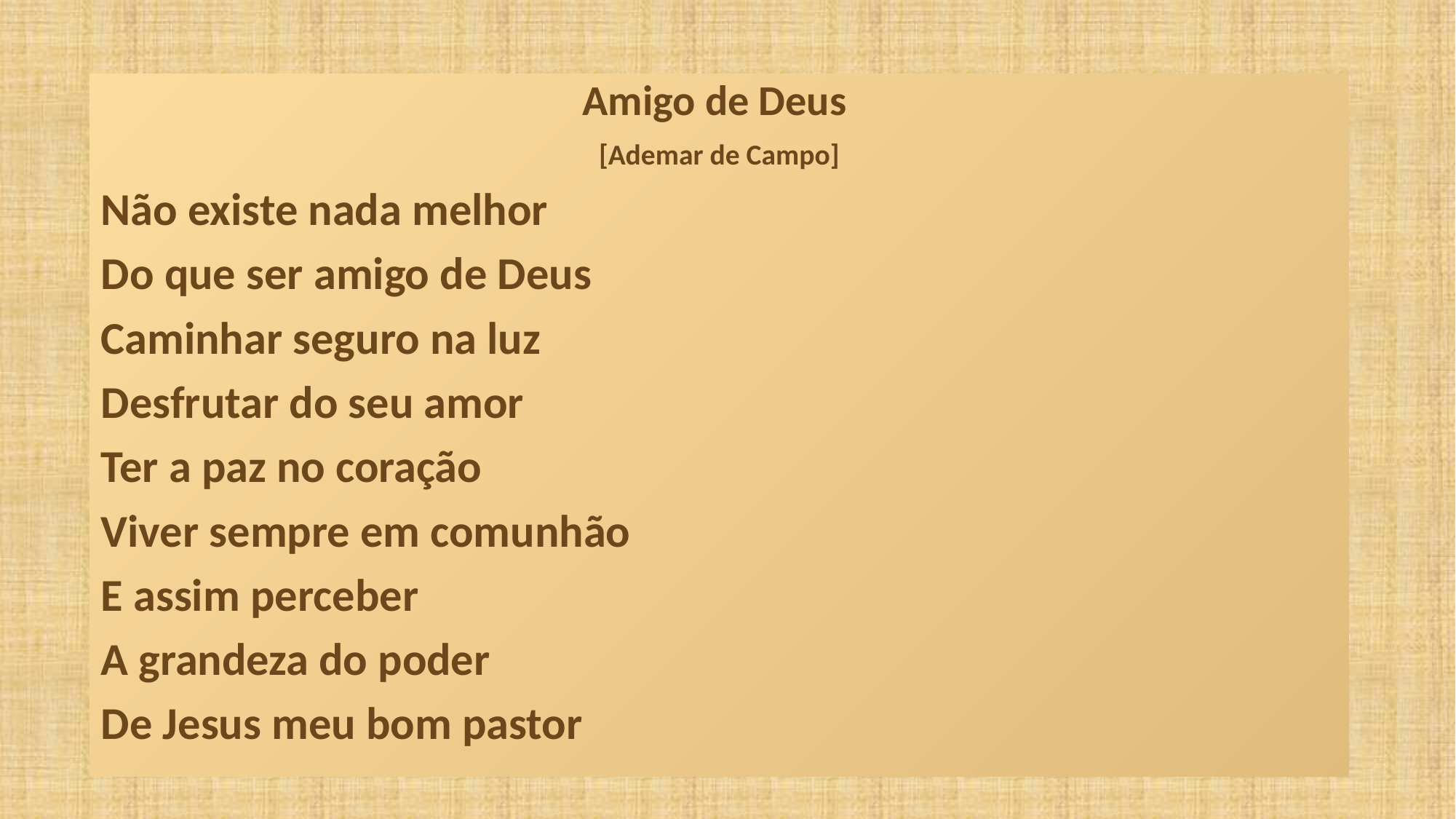

Amigo de Deus
[Ademar de Campo]
Não existe nada melhor
Do que ser amigo de Deus
Caminhar seguro na luz
Desfrutar do seu amor
Ter a paz no coração
Viver sempre em comunhão
E assim perceber
A grandeza do poder
De Jesus meu bom pastor